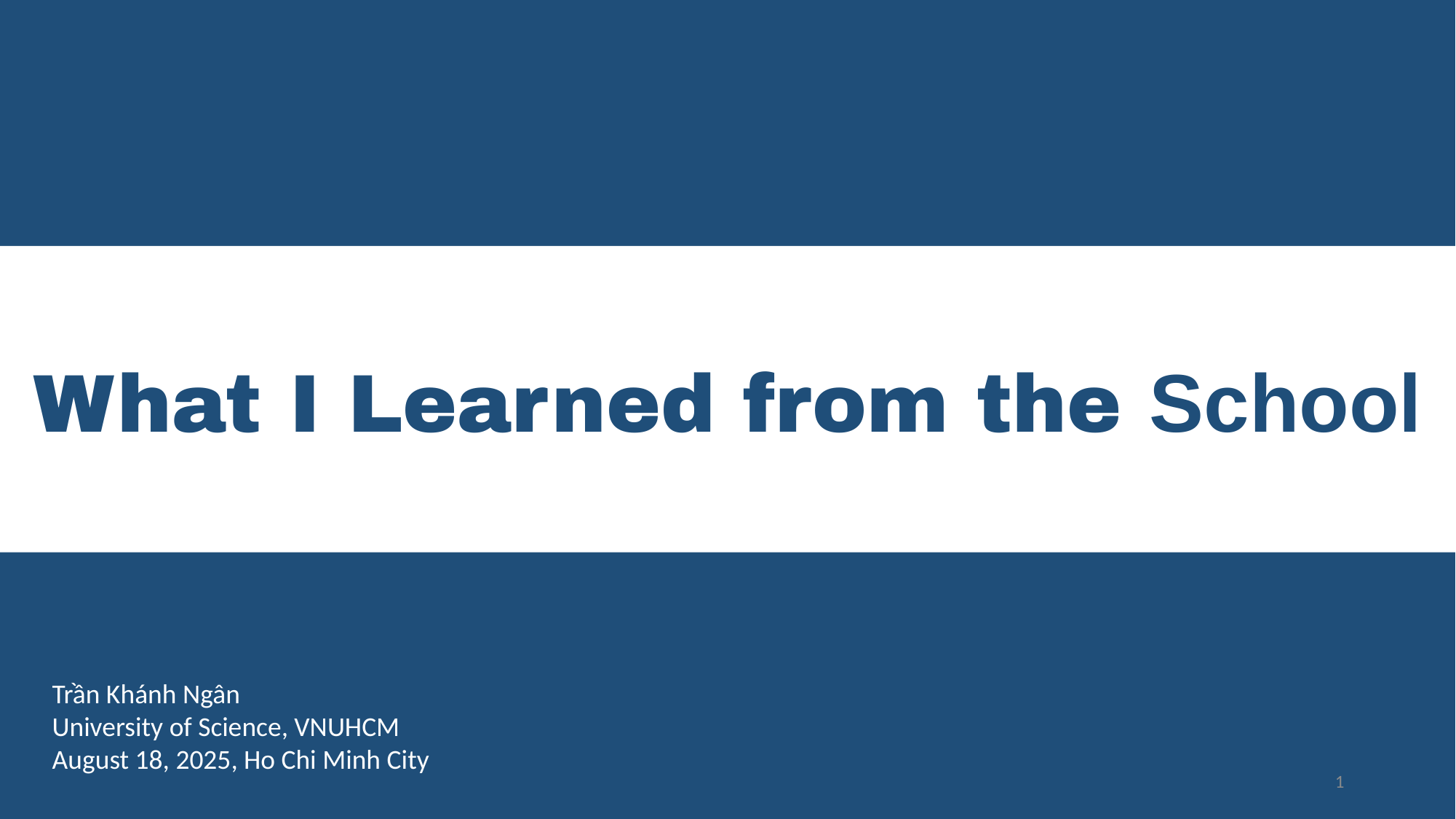

What I Learned from the School
Trần Khánh Ngân
University of Science, VNUHCM
August 18, 2025, Ho Chi Minh City
1